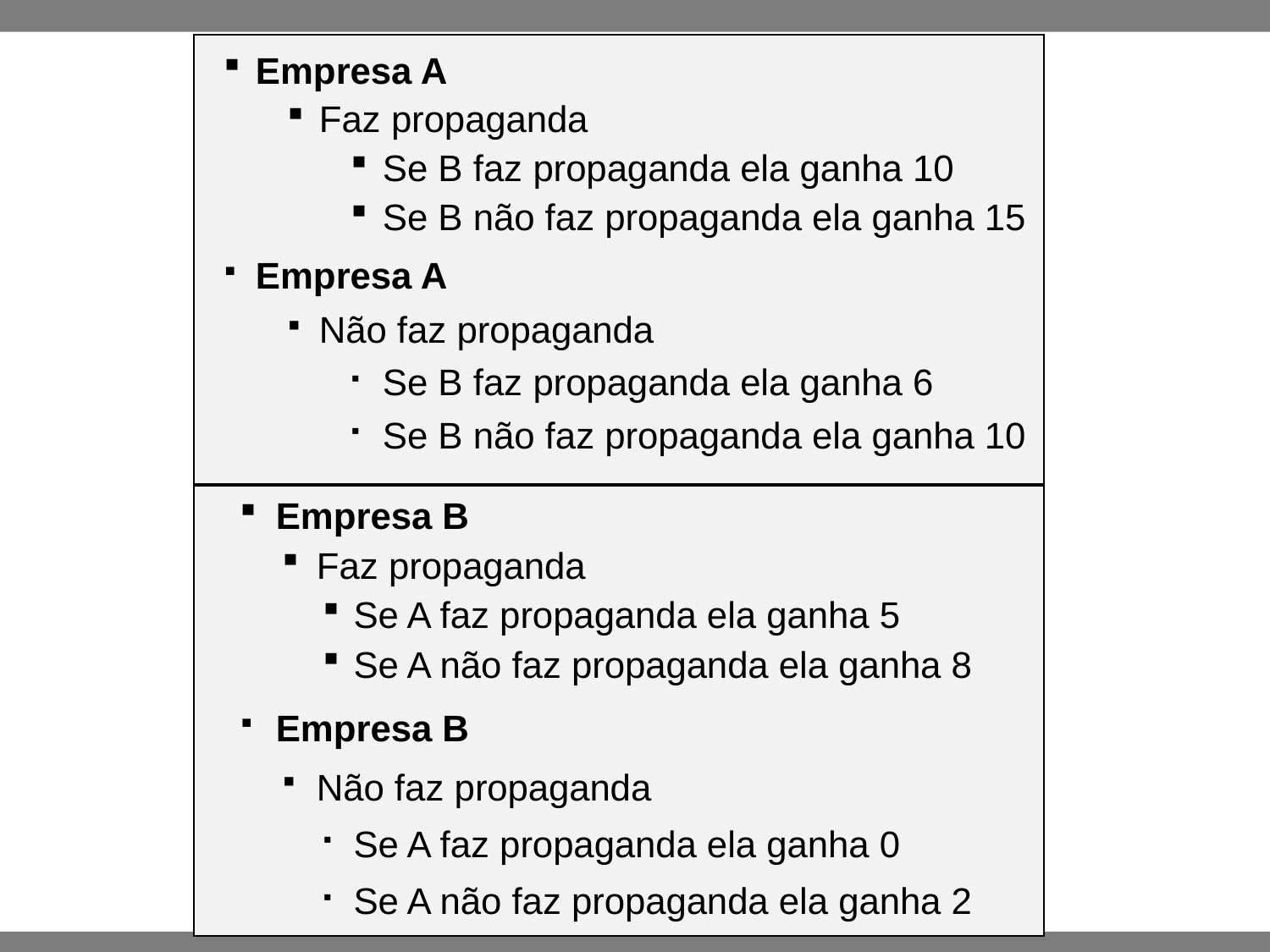

Empresa A
Faz propaganda
Se B faz propaganda ela ganha 10
Se B não faz propaganda ela ganha 15
Empresa A
Não faz propaganda
Se B faz propaganda ela ganha 6
Se B não faz propaganda ela ganha 10

Empresa B
Faz propaganda
Se A faz propaganda ela ganha 5
Se A não faz propaganda ela ganha 8
Empresa B
Não faz propaganda
Se A faz propaganda ela ganha 0
Se A não faz propaganda ela ganha 2